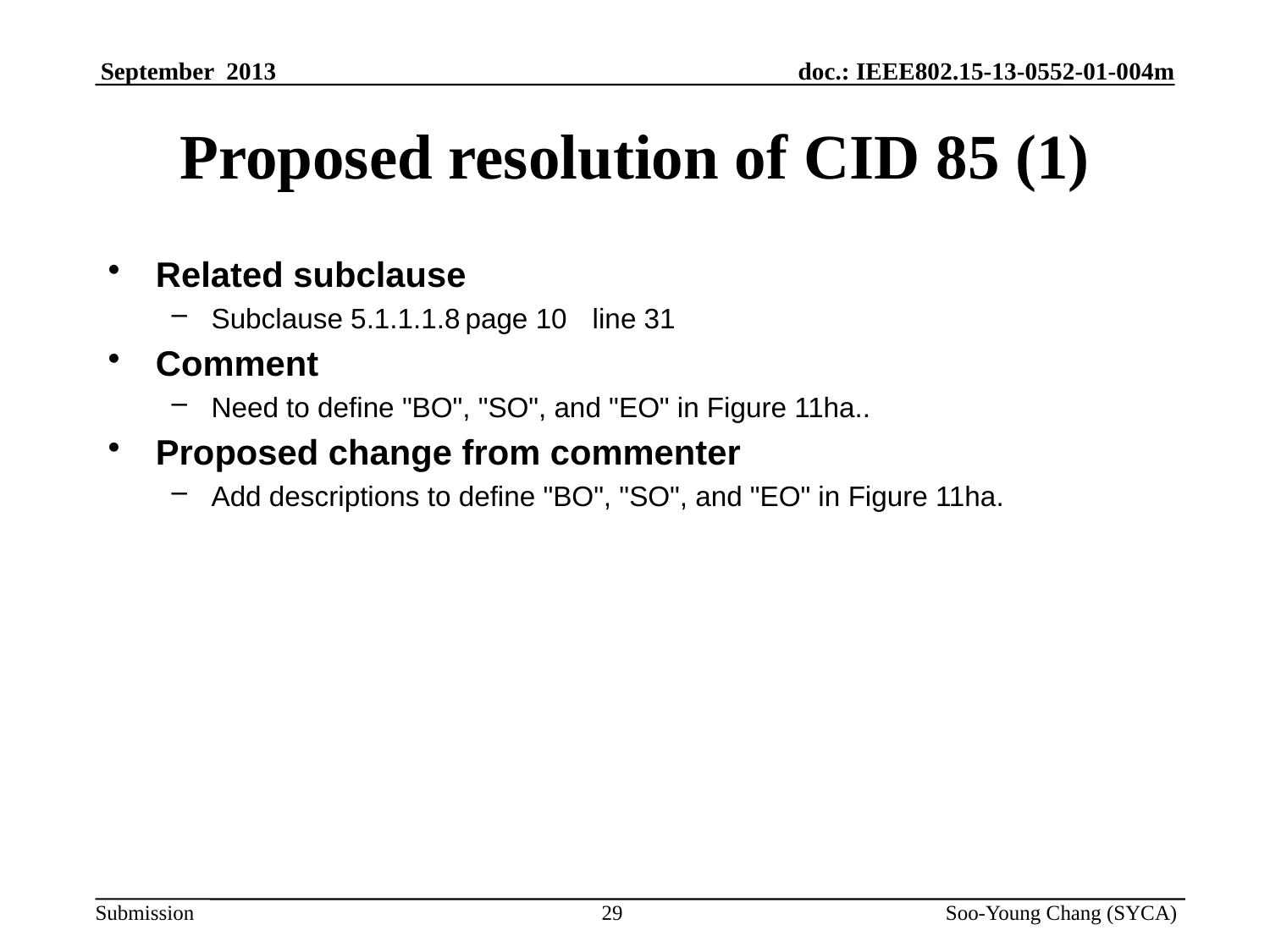

# Proposed resolution of CID 85 (1)
Related subclause
Subclause 5.1.1.1.8	page 10	line 31
Comment
Need to define "BO", "SO", and "EO" in Figure 11ha..
Proposed change from commenter
Add descriptions to define "BO", "SO", and "EO" in Figure 11ha.